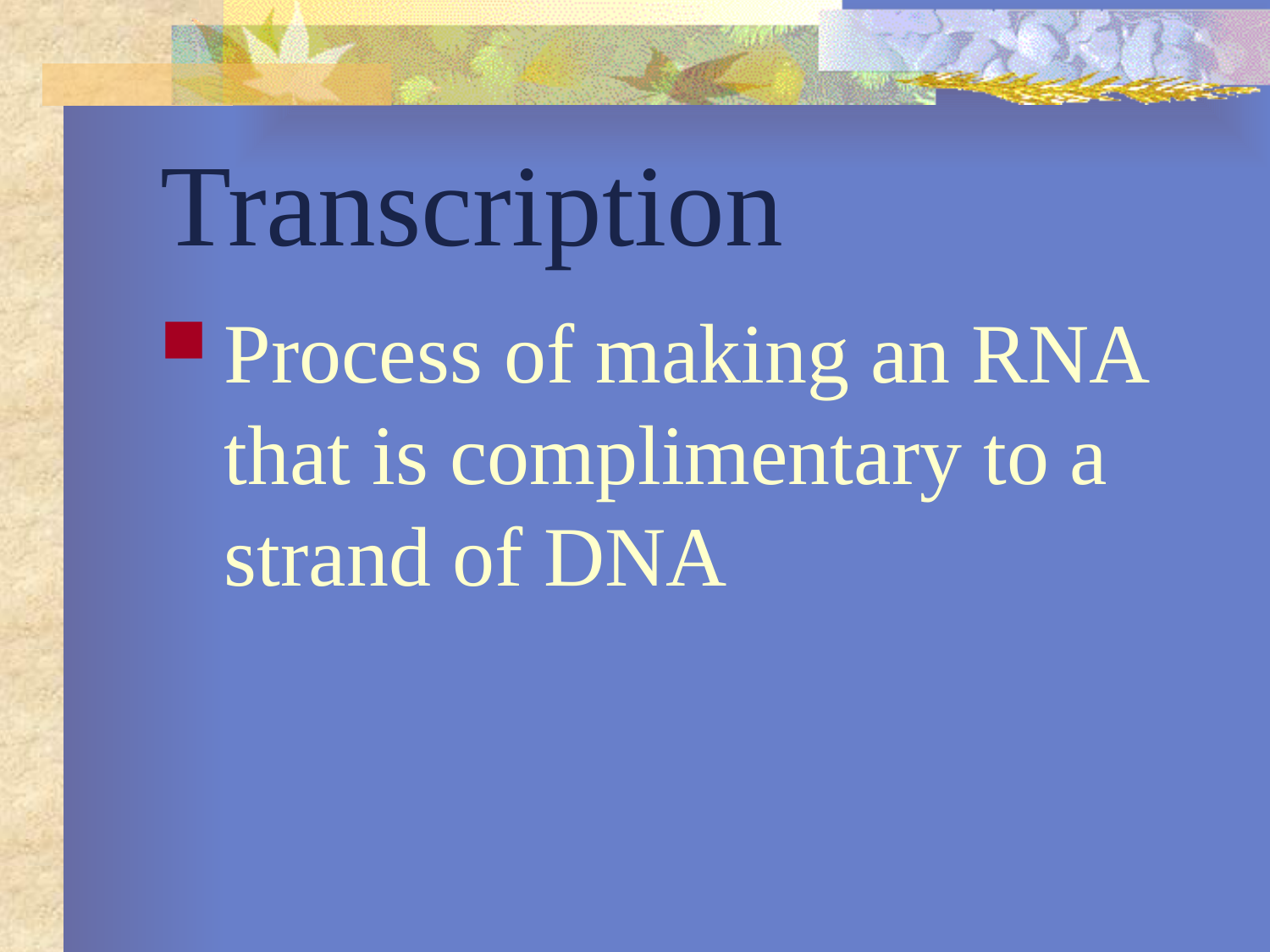

# Transcription
Process of making an RNA that is complimentary to a strand of DNA